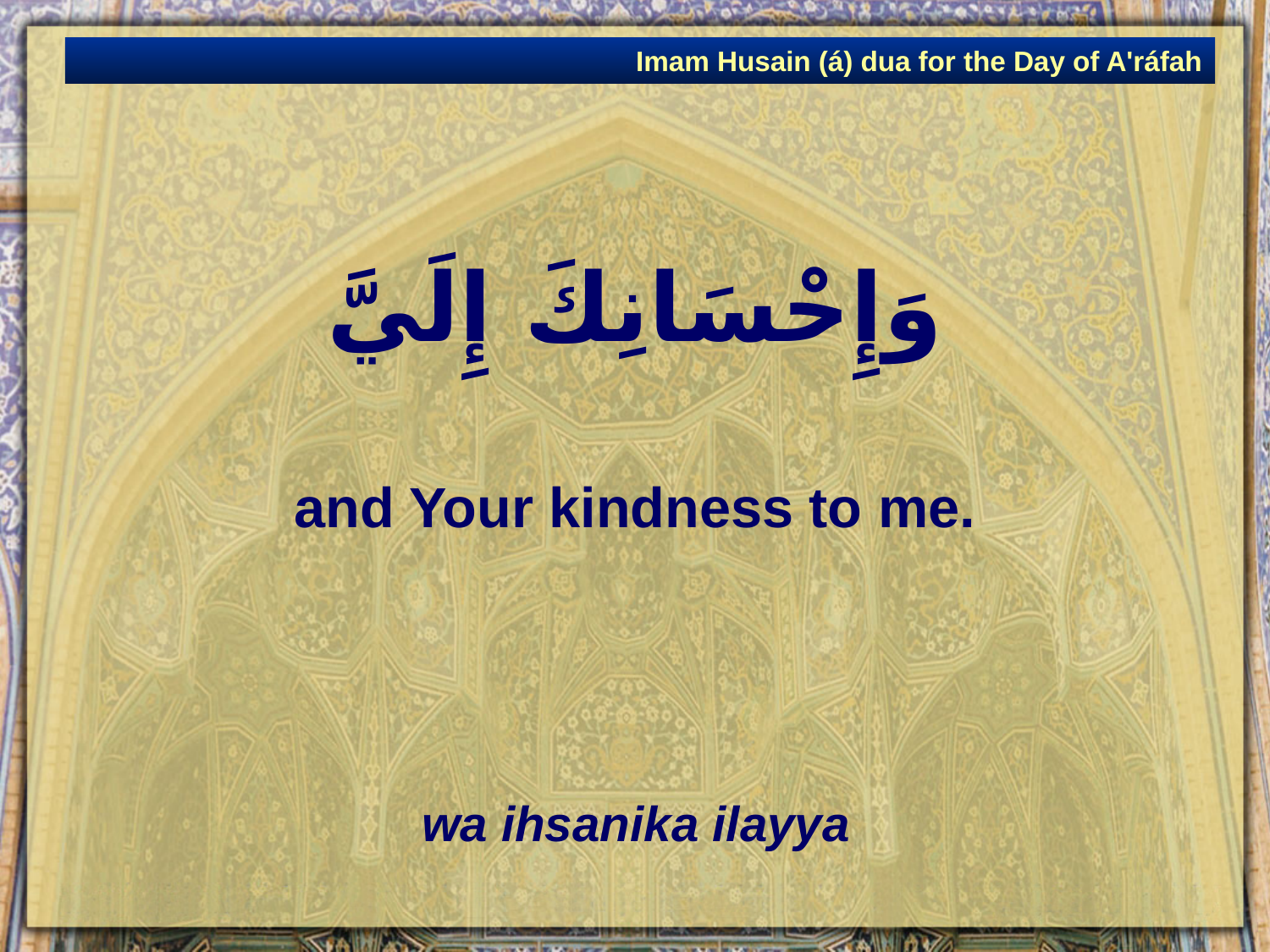

Imam Husain (á) dua for the Day of A'ráfah
# وَإِحْسَانِكَ إِلَيَّ
and Your kindness to me.
wa ihsanika ilayya